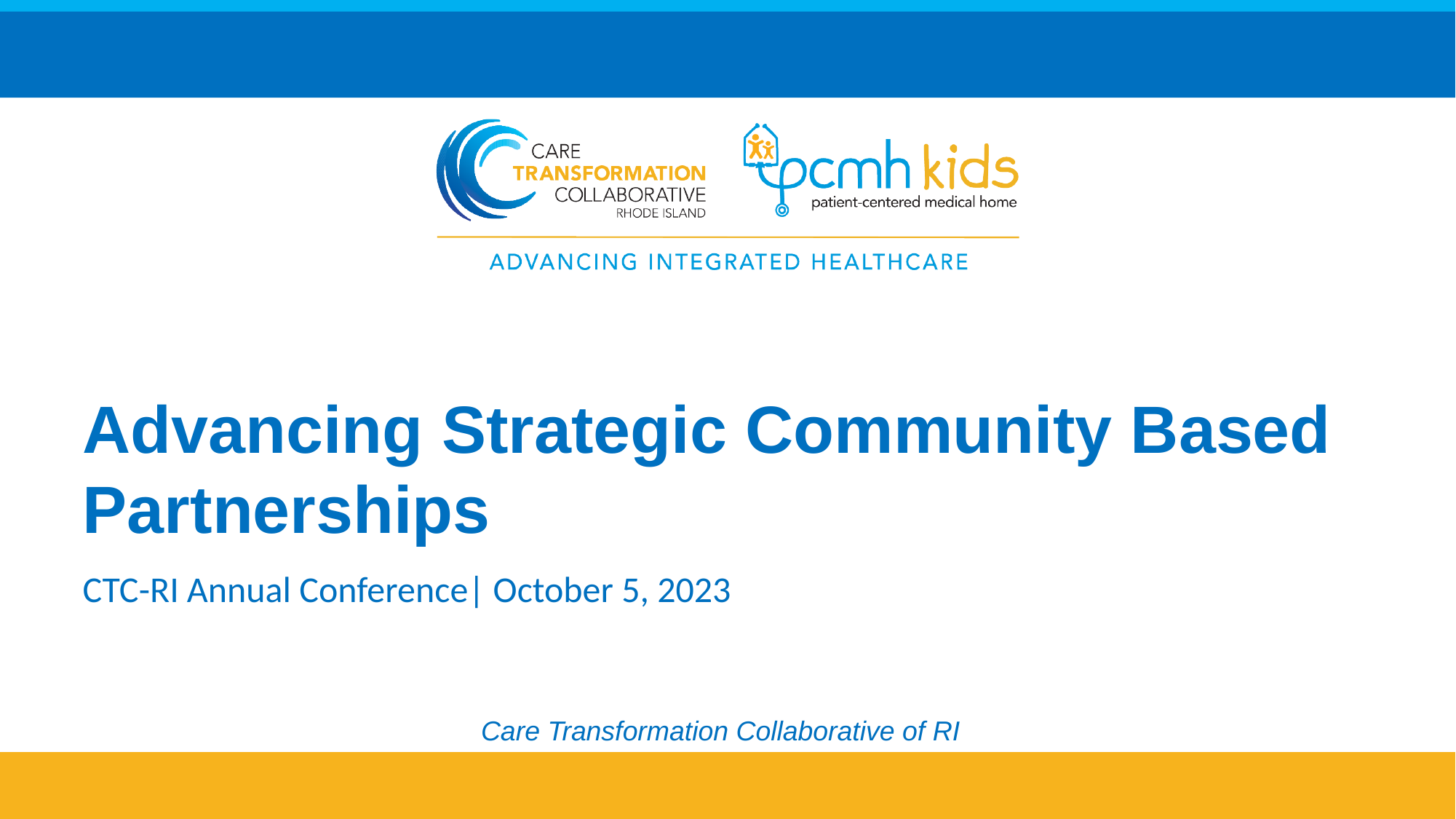

# Advancing Strategic Community Based Partnerships
CTC-RI Annual Conference| October 5, 2023